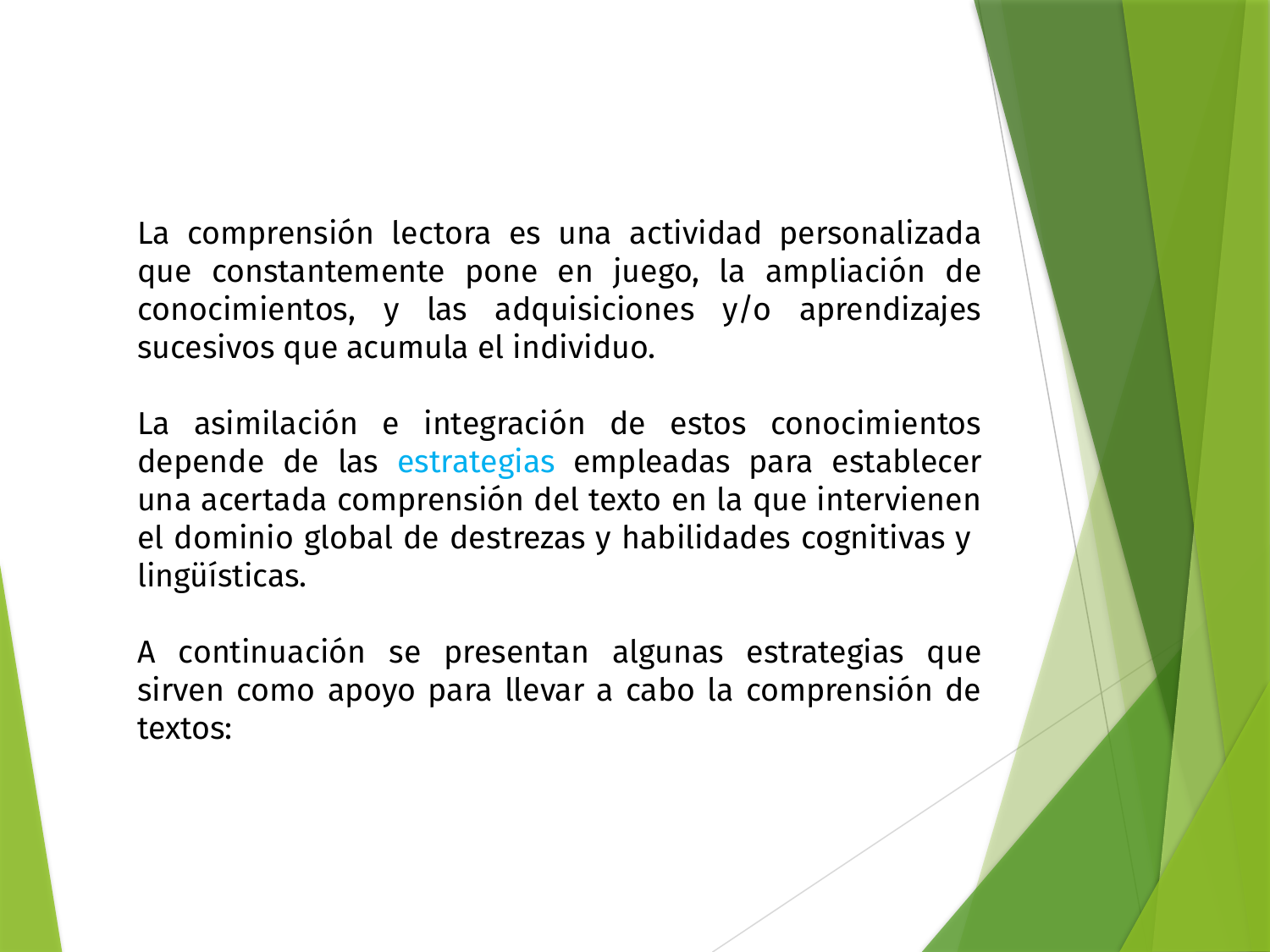

La comprensión lectora es una actividad personalizada que constantemente pone en juego, la ampliación de conocimientos, y las adquisiciones y/o aprendizajes sucesivos que acumula el individuo.

La asimilación e integración de estos conocimientos depende de las estrategias empleadas para establecer una acertada comprensión del texto en la que intervienen el dominio global de destrezas y habilidades cognitivas y  lingüísticas.

A continuación se presentan algunas estrategias que sirven como apoyo para llevar a cabo la comprensión de textos: